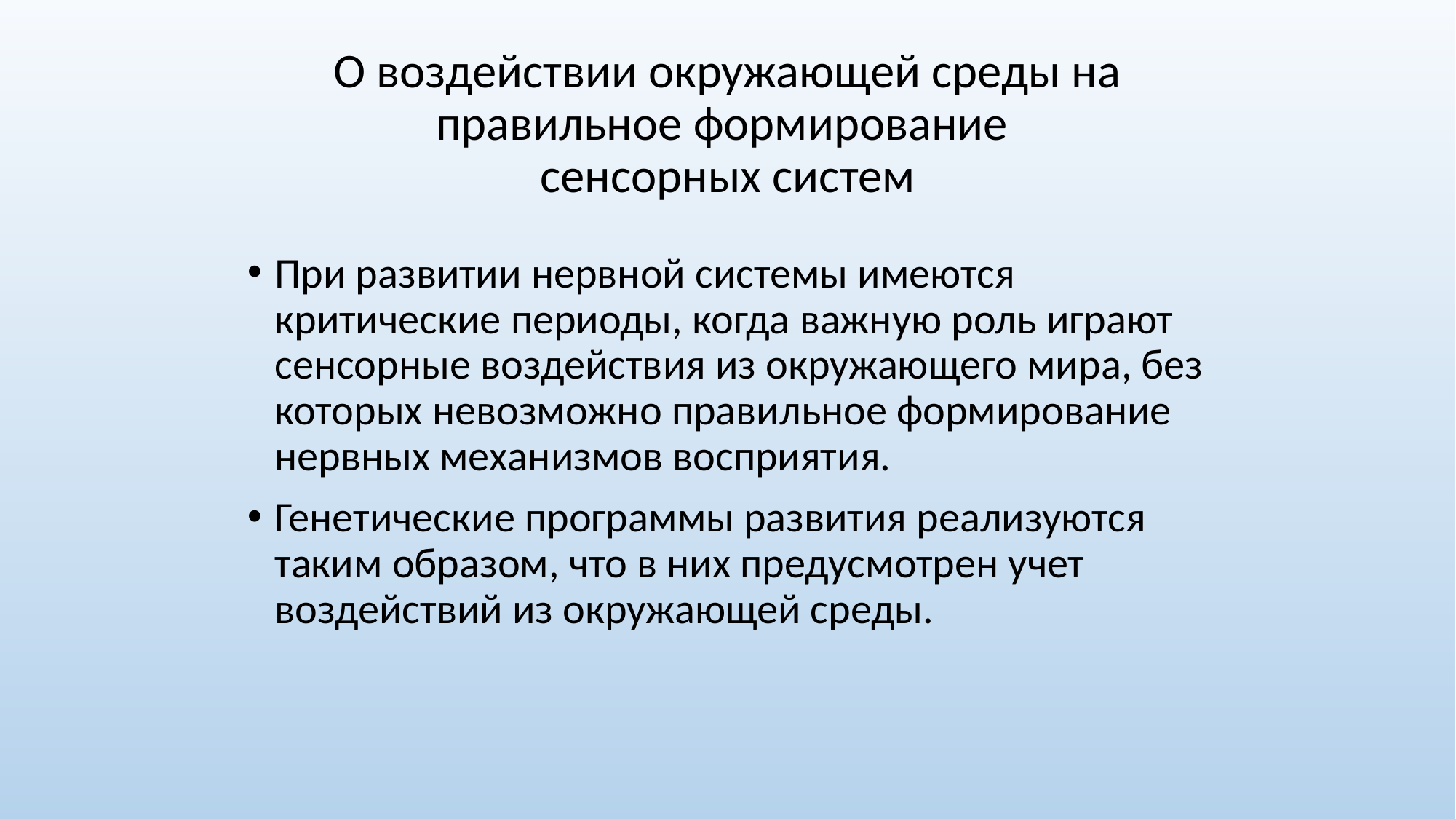

# О воздействии окружающей среды на правильное формирование сенсорных систем
При развитии нервной системы имеются критические периоды, когда важную роль играют сенсорные воздействия из окружающего мира, без которых невозможно правильное формирование нервных механизмов восприятия.
Генетические программы развития реализуются таким образом, что в них предусмотрен учет воздействий из окружающей среды.